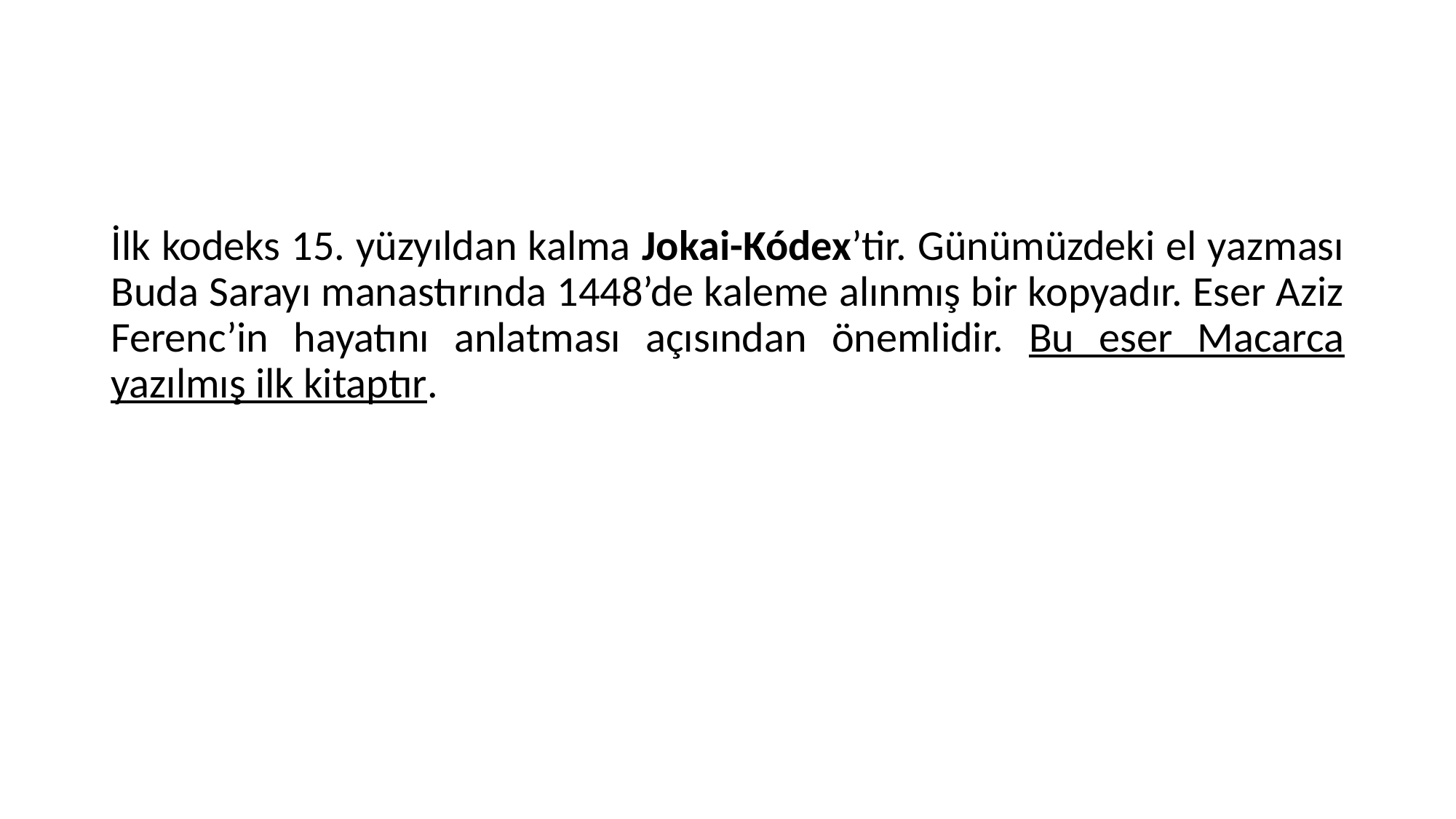

İlk kodeks 15. yüzyıldan kalma Jokai-Kódex’tir. Günümüzdeki el yazması Buda Sarayı manastırında 1448’de kaleme alınmış bir kopyadır. Eser Aziz Ferenc’in hayatını anlatması açısından önemlidir. Bu eser Macarca yazılmış ilk kitaptır.